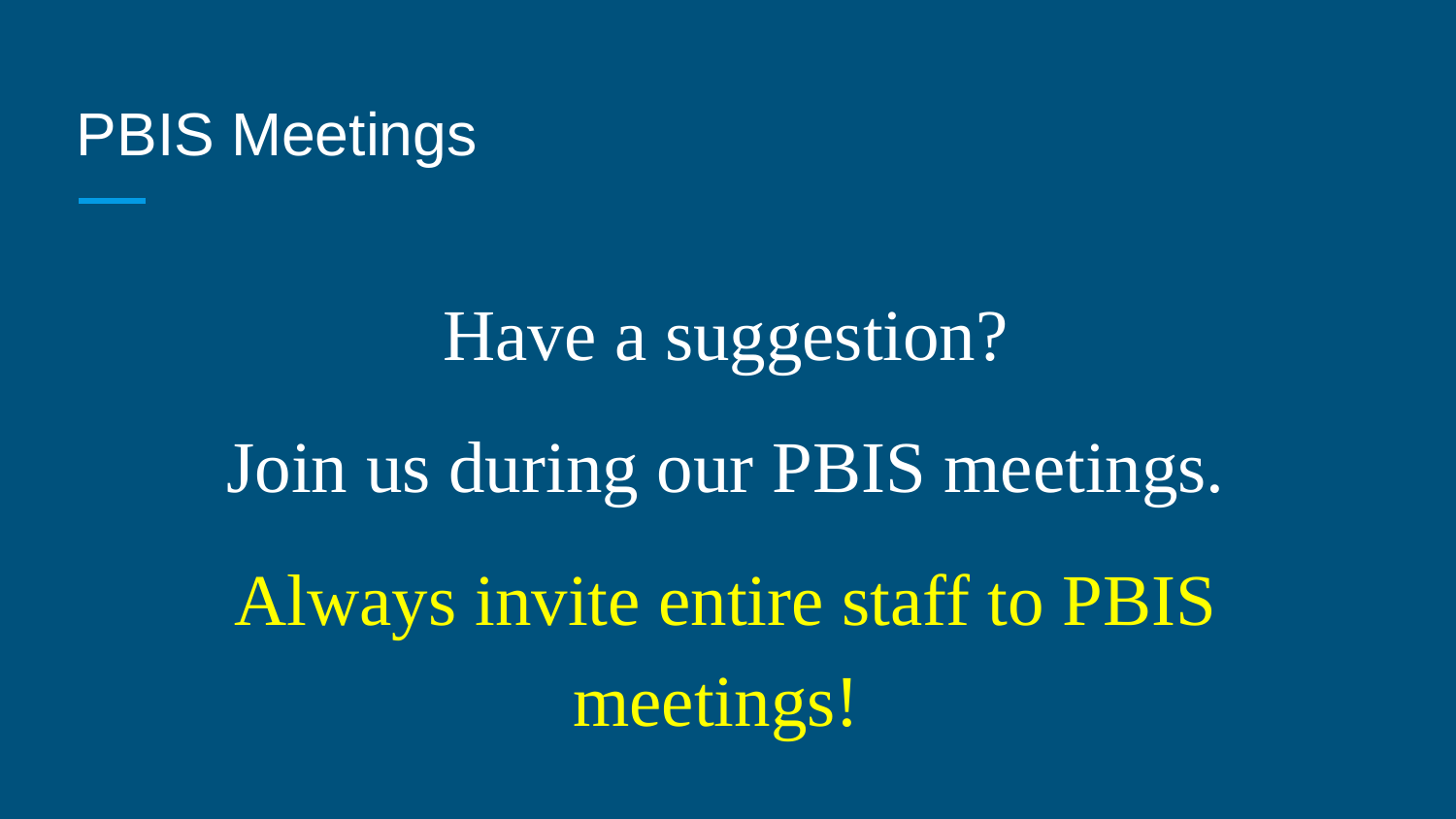

# PBIS Meetings
Have a suggestion?
Join us during our PBIS meetings.
Always invite entire staff to PBIS meetings!